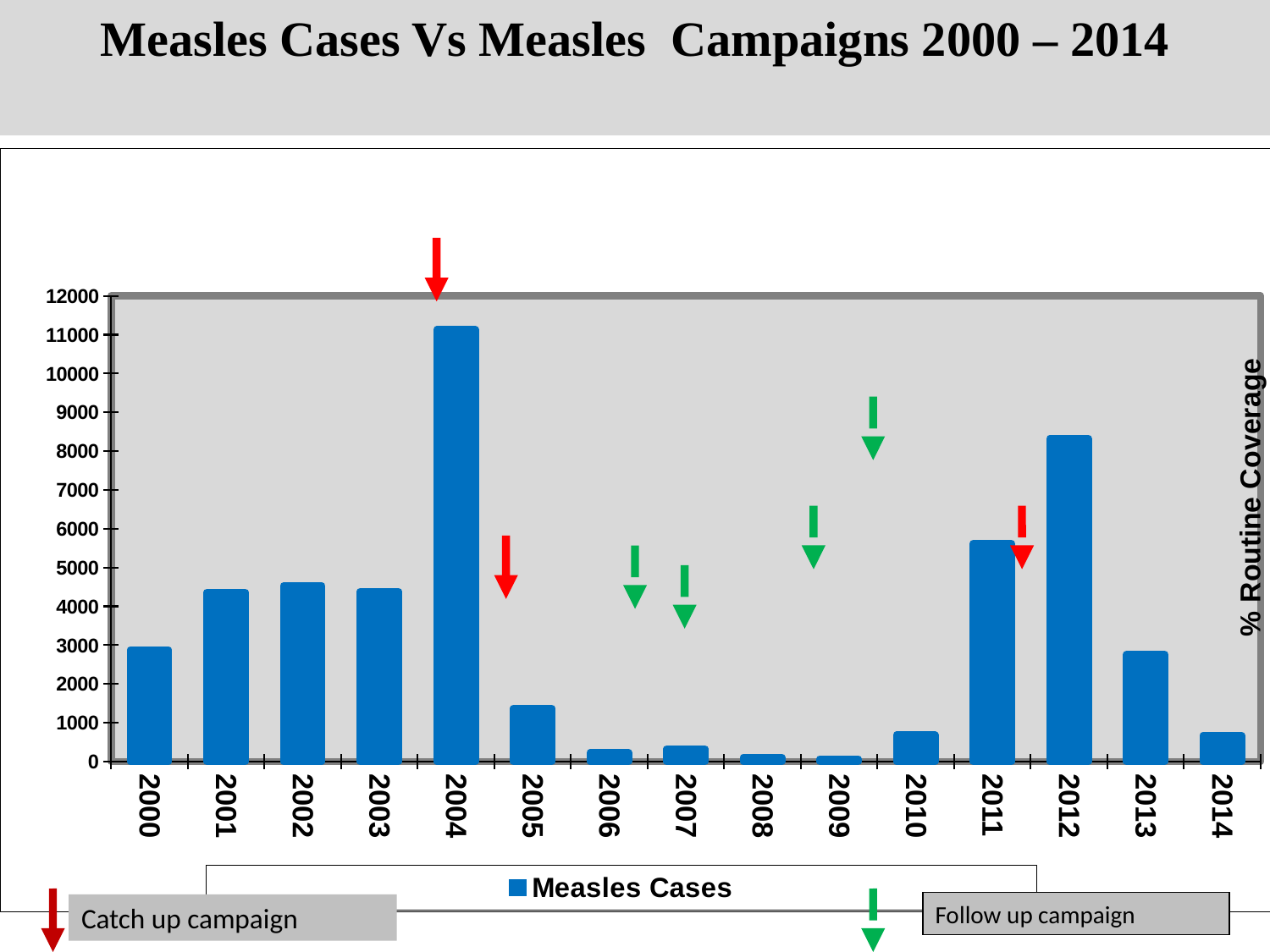

Measles Cases Vs Measles  Campaigns 2000 – 2014

### Chart

| Category | Measles Cases |
|---|---|
| 2000 | 2875.0 |
| 2001 | 4362.0 |
| 2002 | 4529.0 |
| 2003 | 4383.0 |
| 2004 | 11131.0 |
| 2005 | 1374.0 |
| 2006 | 228.0 |
| 2007 | 327.0 |
| 2008 | 109.0 |
| 2009 | 68.0 |
| 2010 | 680.0 |
| 2011 | 5616.0 |
| 2012 | 8325.0 |
| 2013 | 2760.0 |
| 2014 | 676.0 |

Follow up campaign
Catch up campaign